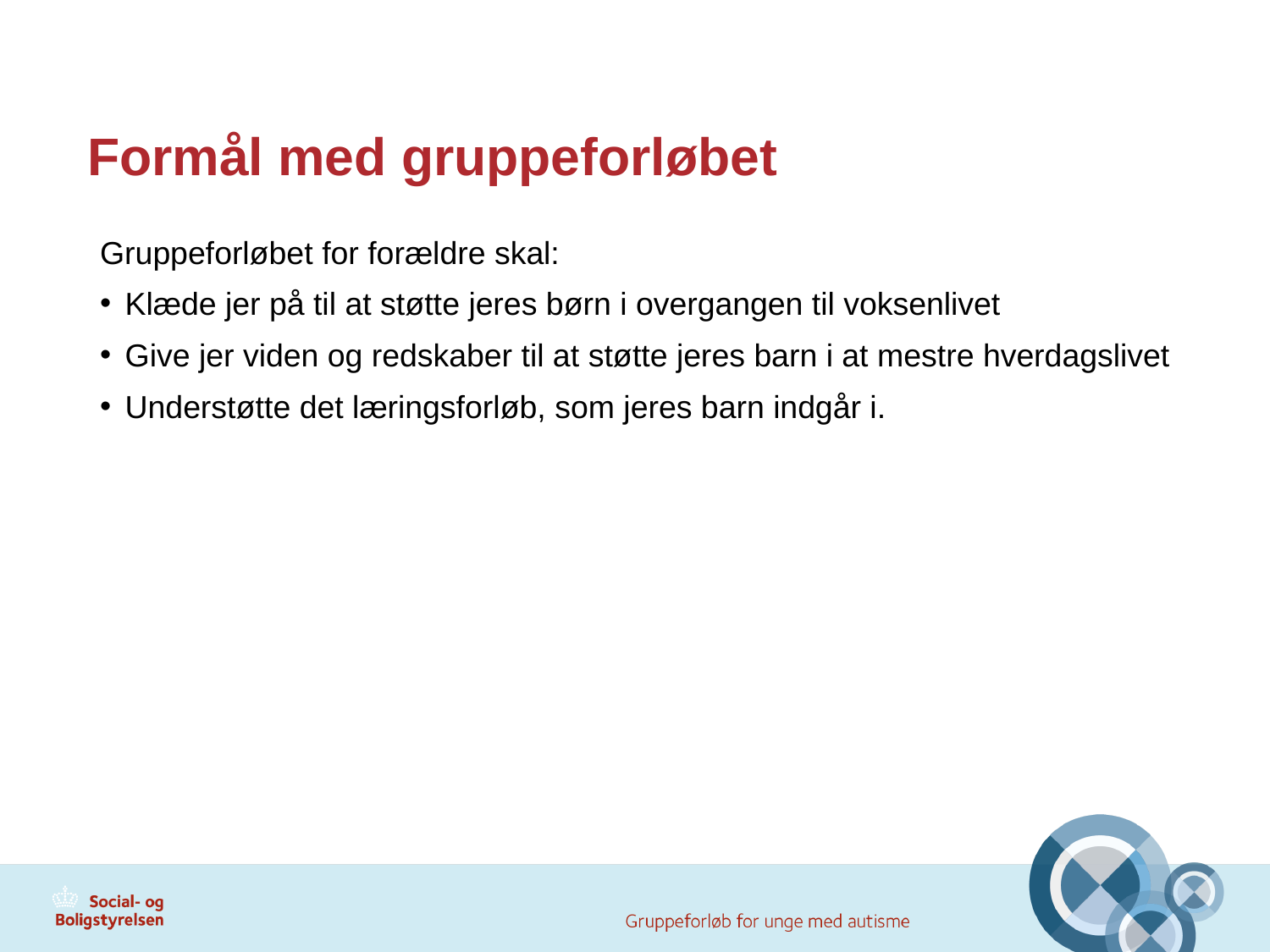

# Formål med gruppeforløbet
Gruppeforløbet for forældre skal:
Klæde jer på til at støtte jeres børn i overgangen til voksenlivet
Give jer viden og redskaber til at støtte jeres barn i at mestre hverdagslivet
Understøtte det læringsforløb, som jeres barn indgår i.